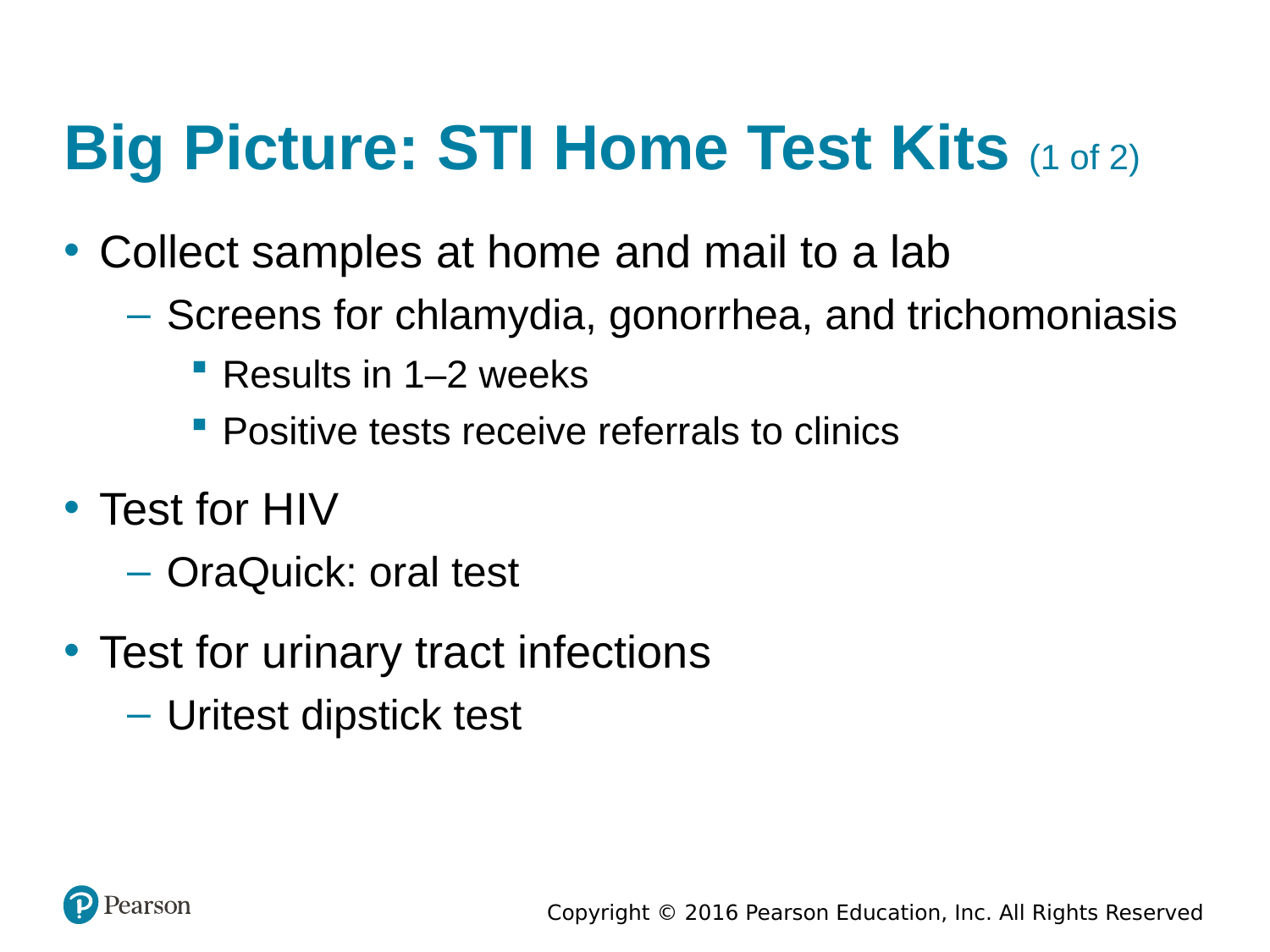

# Big Picture: STI Home Test Kits (1 of 2)
Collect samples at home and mail to a lab
Screens for chlamydia, gonorrhea, and trichomoniasis
Results in 1–2 weeks
Positive tests receive referrals to clinics
Test for HIV
OraQuick: oral test
Test for urinary tract infections
Uritest dipstick test